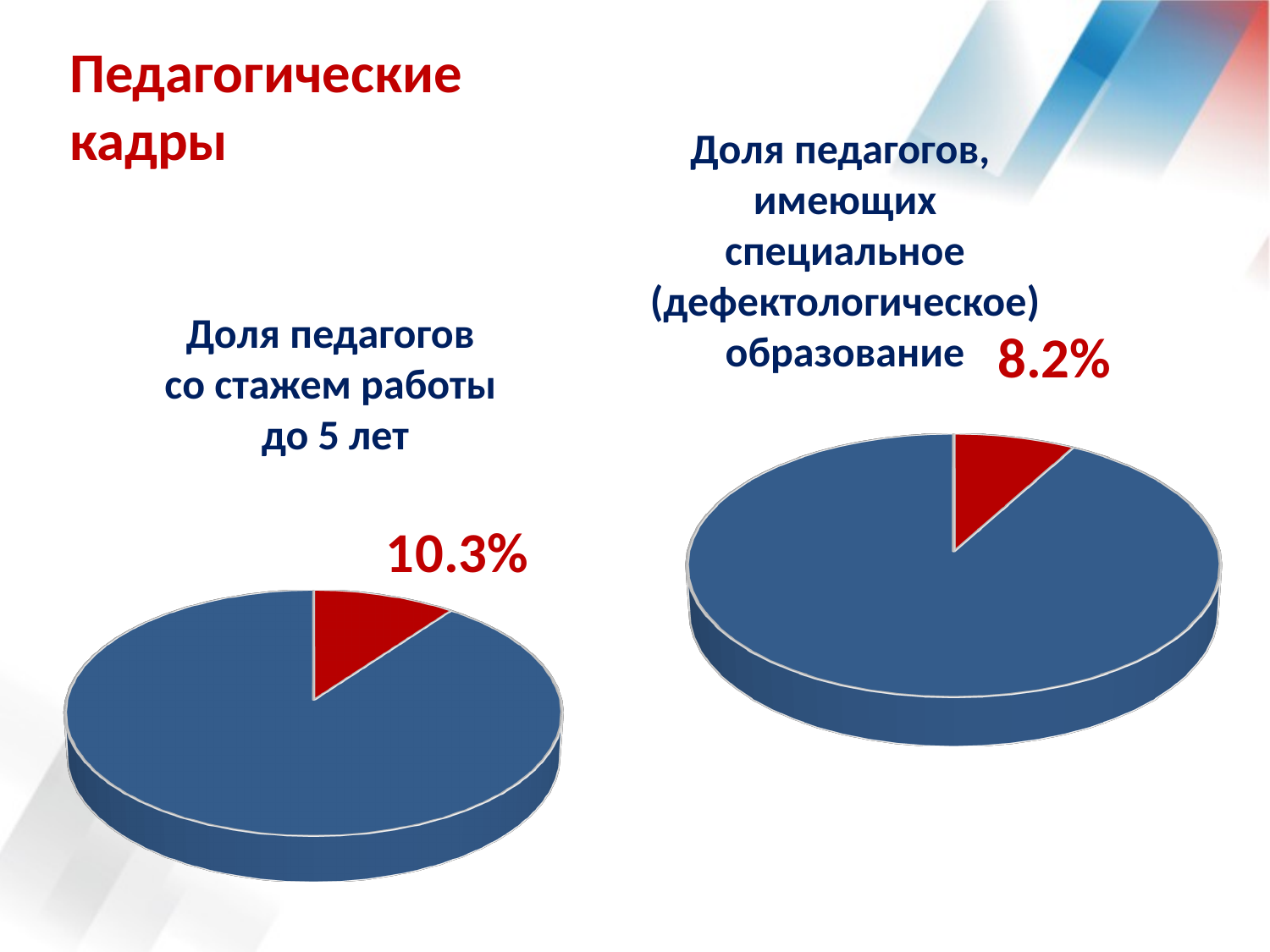

Педагогические
кадры
Доля педагогов,
имеющих специальное (дефектологическое) образование
Доля педагогов
со стажем работы
до 5 лет

[unsupported chart]

[unsupported chart]